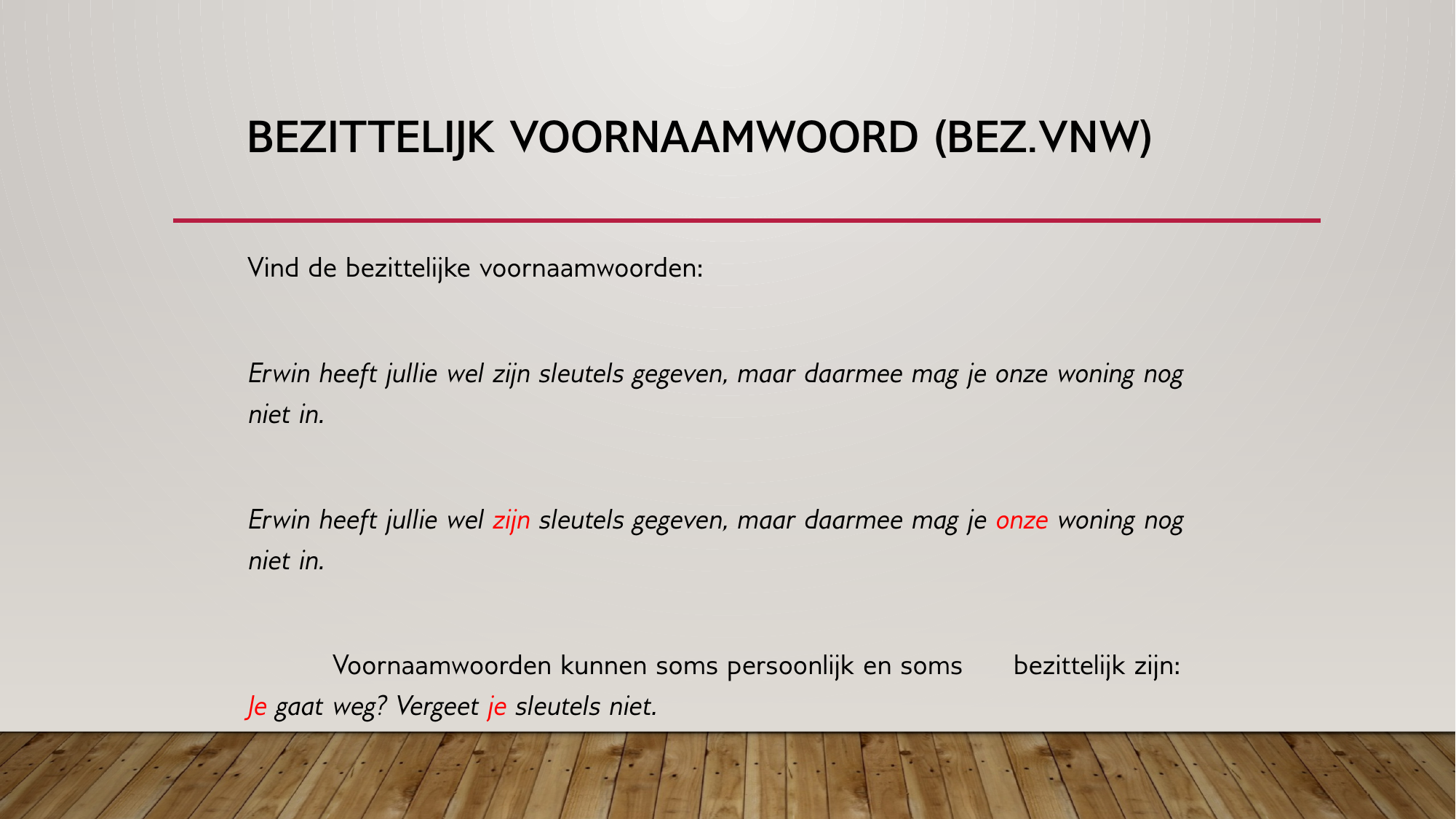

# Bezittelijk voornaamwoord (bez.vnw)
Vind de bezittelijke voornaamwoorden:

Erwin heeft jullie wel zijn sleutels gegeven, maar daarmee mag je onze woning nog niet in.

Erwin heeft jullie wel zijn sleutels gegeven, maar daarmee mag je onze woning nog niet in.

	Voornaamwoorden kunnen soms persoonlijk en soms 	bezittelijk zijn: Je gaat weg? Vergeet je sleutels niet.